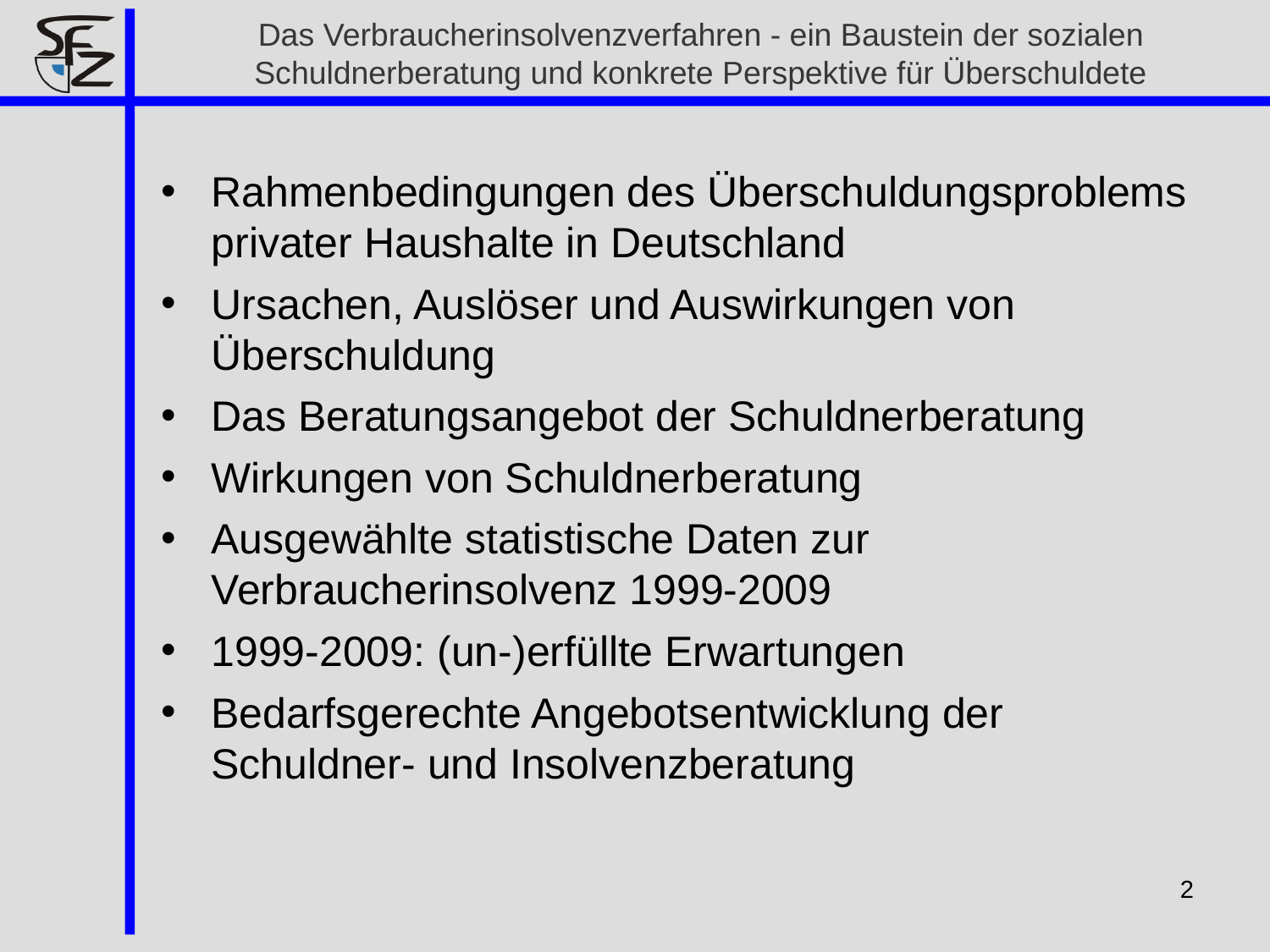

# Das Verbraucherinsolvenzverfahren - ein Baustein der sozialen Schuldnerberatung und konkrete Perspektive für Überschuldete
Rahmenbedingungen des Überschuldungsproblems privater Haushalte in Deutschland
Ursachen, Auslöser und Auswirkungen von Überschuldung
Das Beratungsangebot der Schuldnerberatung
Wirkungen von Schuldnerberatung
Ausgewählte statistische Daten zur Verbraucherinsolvenz 1999-2009
1999-2009: (un-)erfüllte Erwartungen
Bedarfsgerechte Angebotsentwicklung der Schuldner- und Insolvenzberatung

2